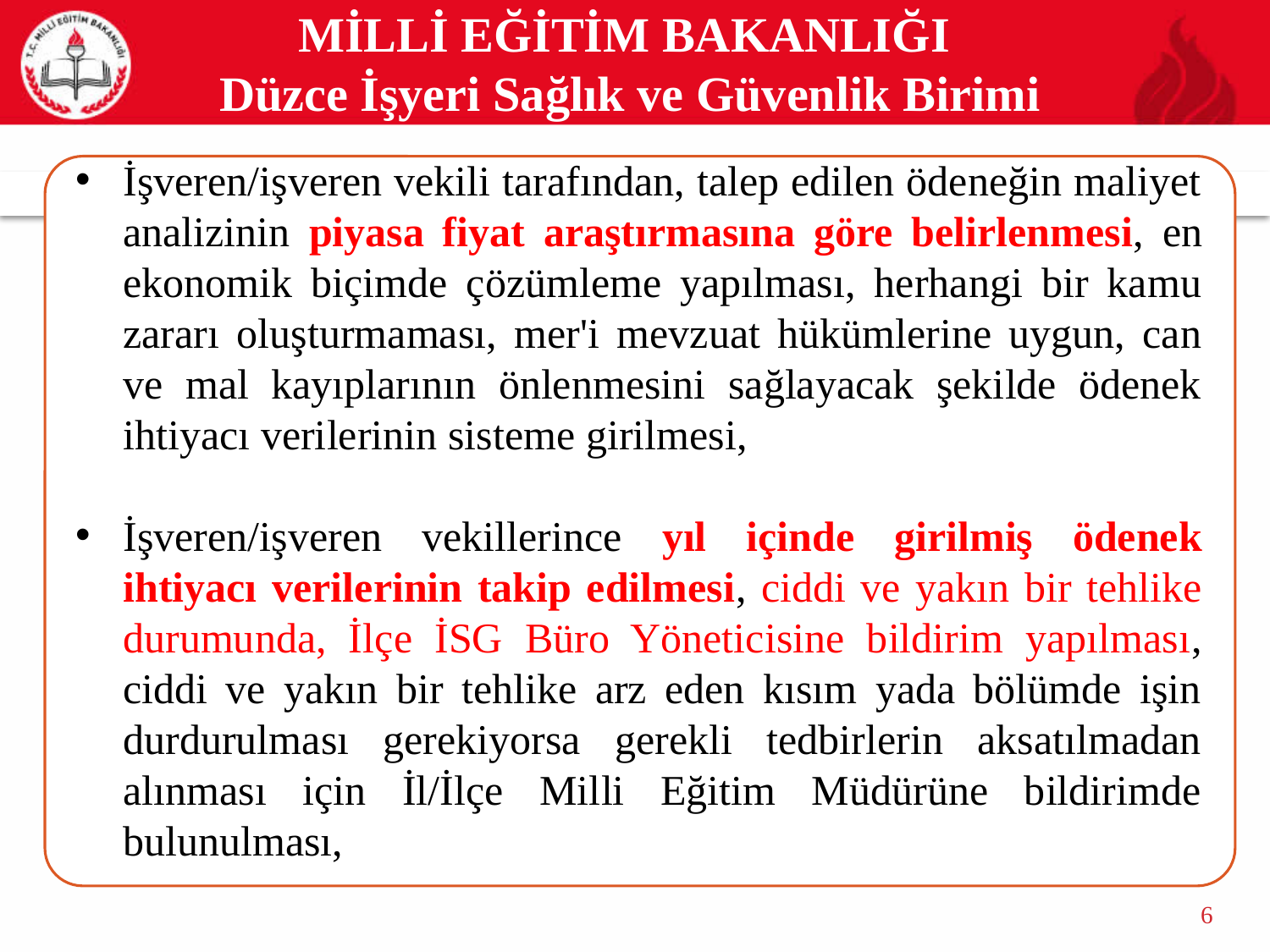

MİLLİ EĞİTİM BAKANLIĞI
Düzce İşyeri Sağlık ve Güvenlik Birimi
İşveren/işveren vekili tarafından, talep edilen ödeneğin maliyet analizinin piyasa fiyat araştırmasına göre belirlenmesi, en ekonomik biçimde çözümleme yapılması, herhangi bir kamu zararı oluşturmaması, mer'i mevzuat hükümlerine uygun, can ve mal kayıplarının önlenmesini sağlayacak şekilde ödenek ihtiyacı verilerinin sisteme girilmesi,

İşveren/işveren vekillerince yıl içinde girilmiş ödenek ihtiyacı verilerinin takip edilmesi, ciddi ve yakın bir tehlike durumunda, İlçe İSG Büro Yöneticisine bildirim yapılması, ciddi ve yakın bir tehlike arz eden kısım yada bölümde işin durdurulması gerekiyorsa gerekli tedbirlerin aksatılmadan alınması için İl/İlçe Milli Eğitim Müdürüne bildirimde bulunulması,

6